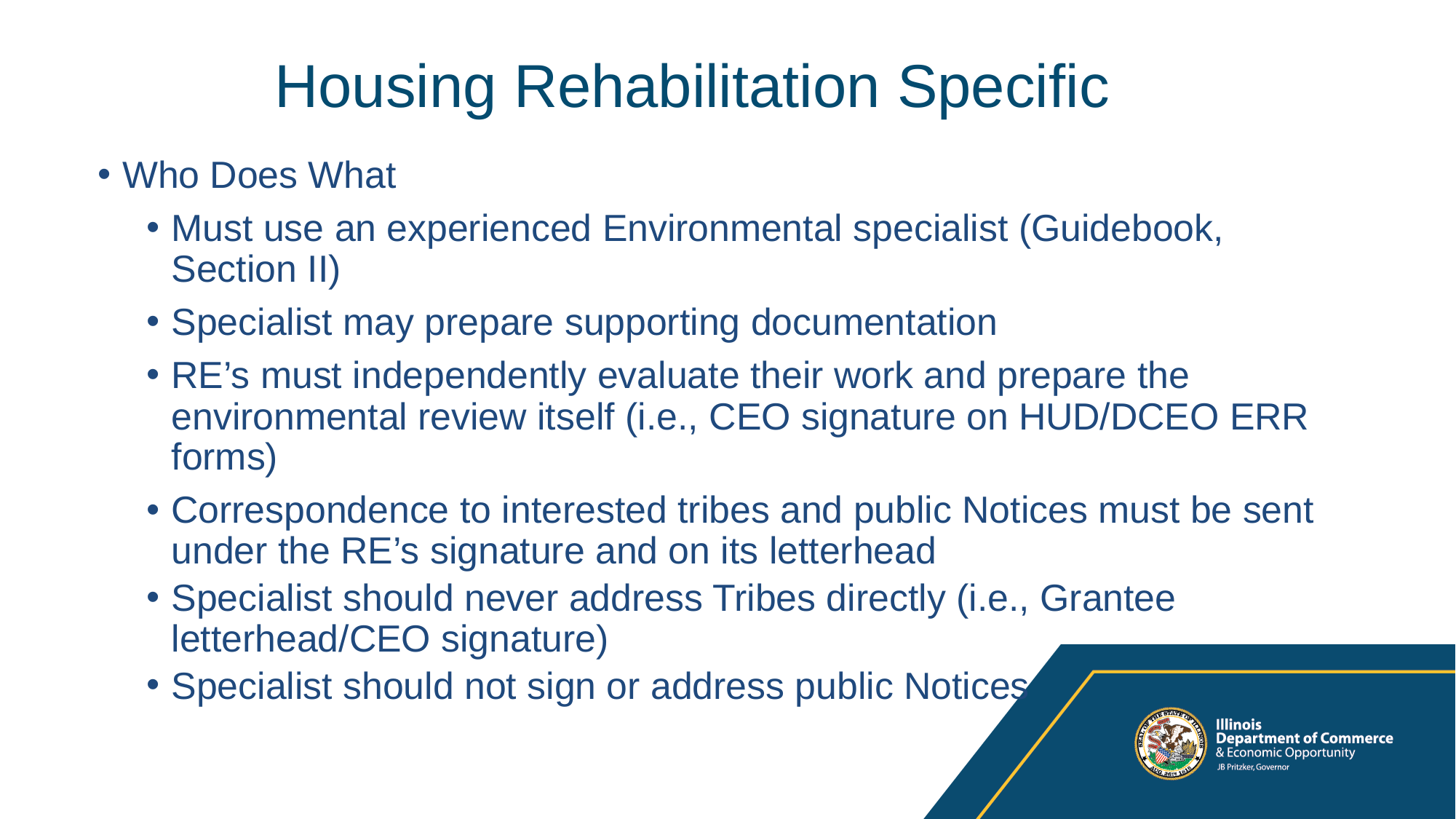

# Housing Rehabilitation Specific
Who Does What
Must use an experienced Environmental specialist (Guidebook, Section II)
Specialist may prepare supporting documentation
RE’s must independently evaluate their work and prepare the environmental review itself (i.e., CEO signature on HUD/DCEO ERR forms)
Correspondence to interested tribes and public Notices must be sent under the RE’s signature and on its letterhead
Specialist should never address Tribes directly (i.e., Grantee letterhead/CEO signature)
Specialist should not sign or address public Notices